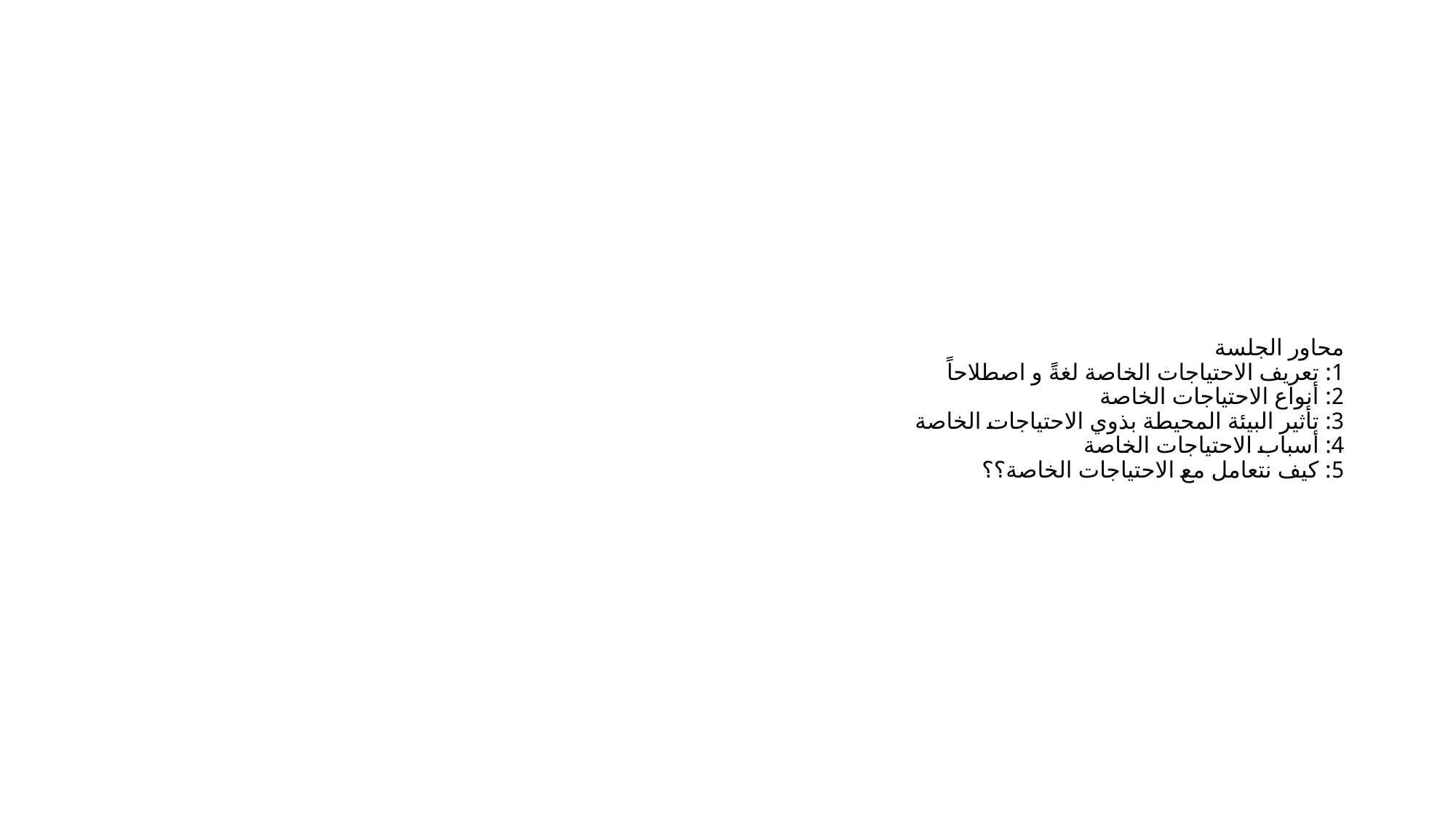

# محاور الجلسة 1: تعريف الاحتياجات الخاصة لغةً و اصطلاحاً 2: أنواع الاحتياجات الخاصة 3: تأثير البيئة المحيطة بذوي الاحتياجات الخاصة 4: أسباب الاحتياجات الخاصة 5: كيف نتعامل مع الاحتياجات الخاصة؟؟